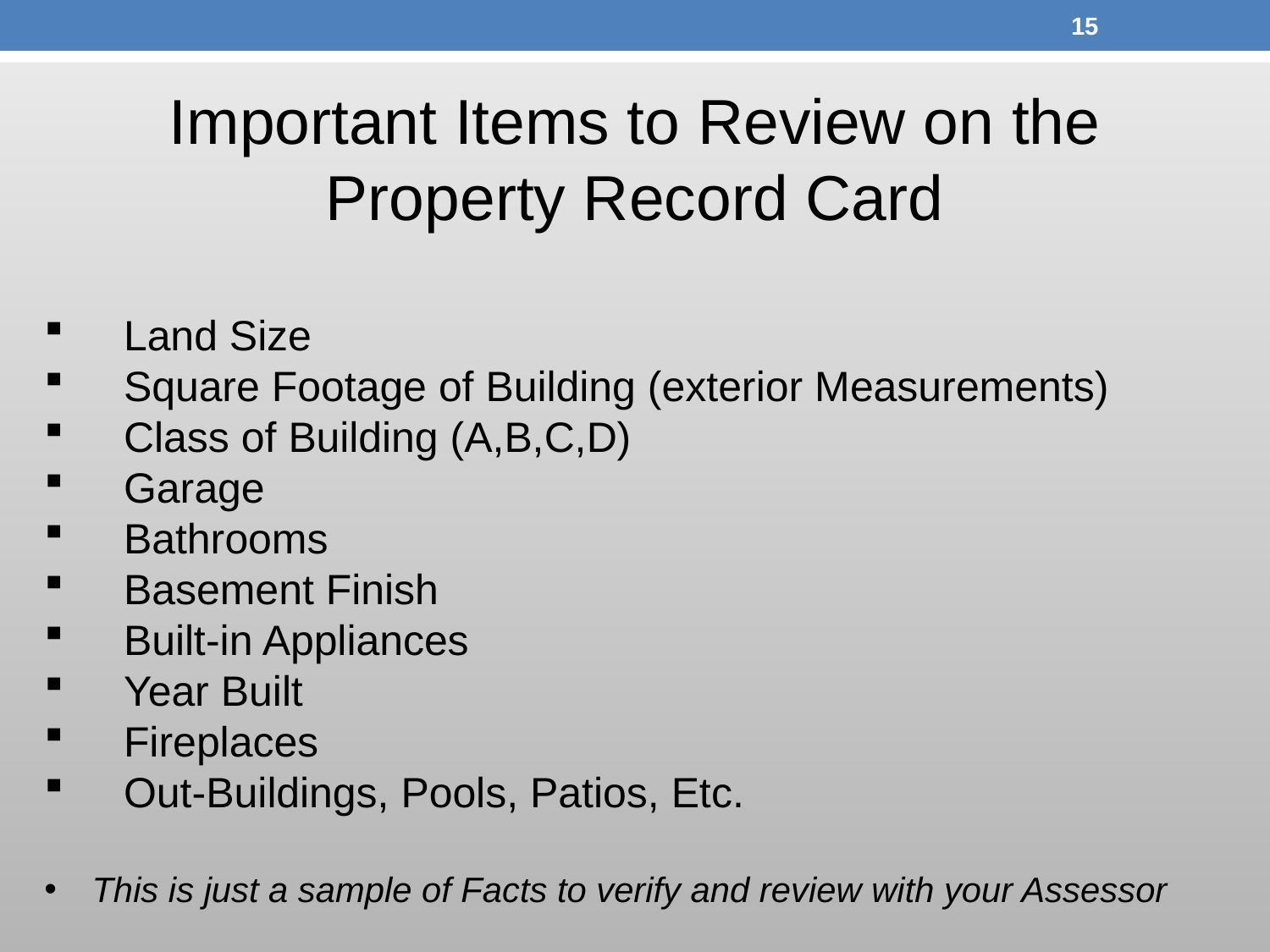

15
Important Items to Review on the Property Record Card

Land Size
Square Footage of Building (exterior Measurements)
Class of Building (A,B,C,D)
Garage
Bathrooms
Basement Finish
Built-in Appliances
Year Built
Fireplaces
Out-Buildings, Pools, Patios, Etc.

This is just a sample of Facts to verify and review with your Assessor